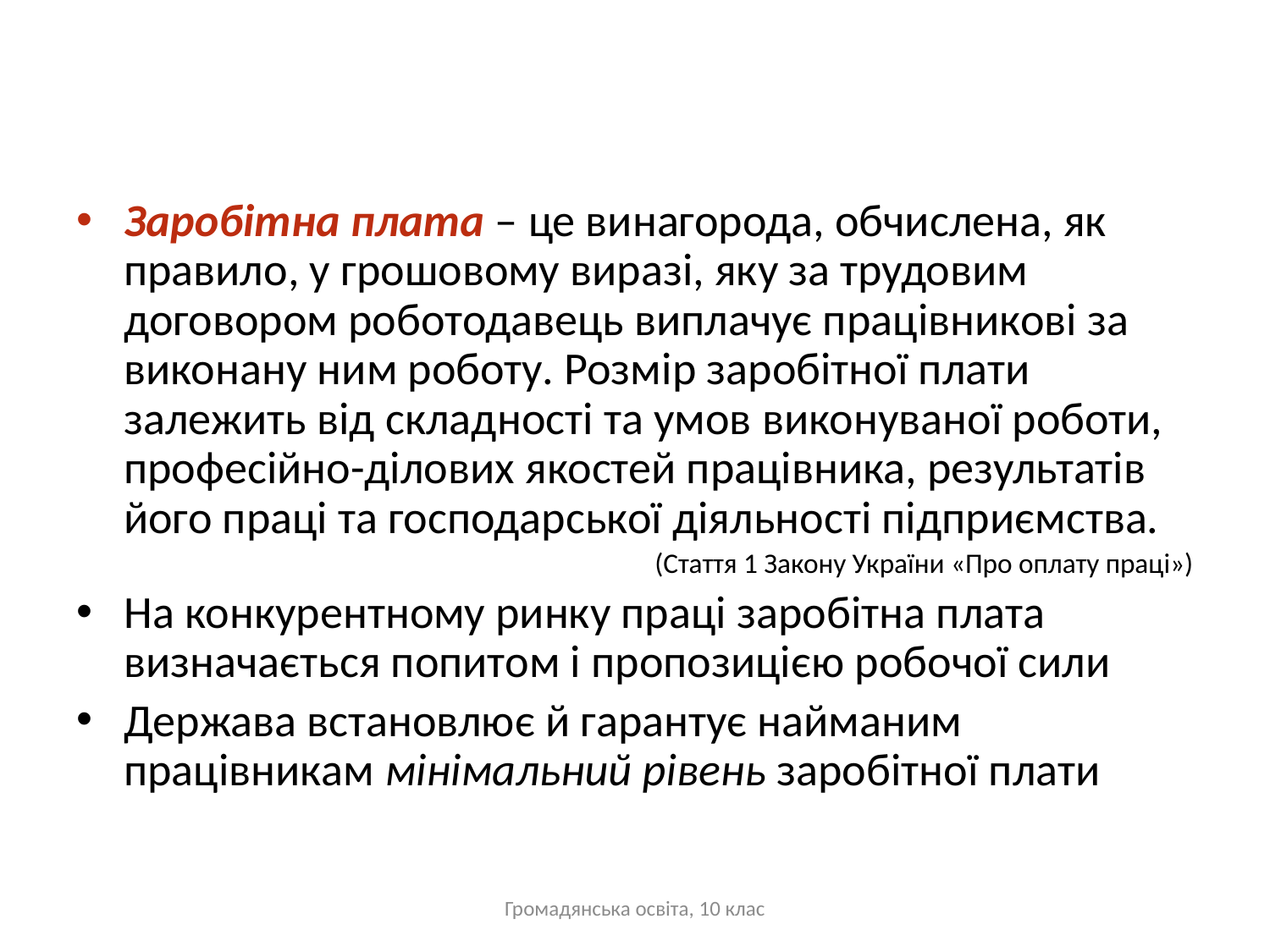

#

Заробітна плата – це винагорода, обчислена, як правило, у грошовому виразі, яку за трудовим договором роботодавець виплачує працівникові за виконану ним роботу. Розмір заробітної плати залежить від складності та умов виконуваної роботи, професійно-ділових якостей працівника, результатів його праці та господарської діяльності підприємства.
(Стаття 1 Закону України «Про оплату праці»)
На конкурентному ринку праці заробітна плата визначається попитом і пропозицією робочої сили
Держава встановлює й гарантує найманим працівникам мінімальний рівень заробітної плати

Громадянська освіта, 10 клас